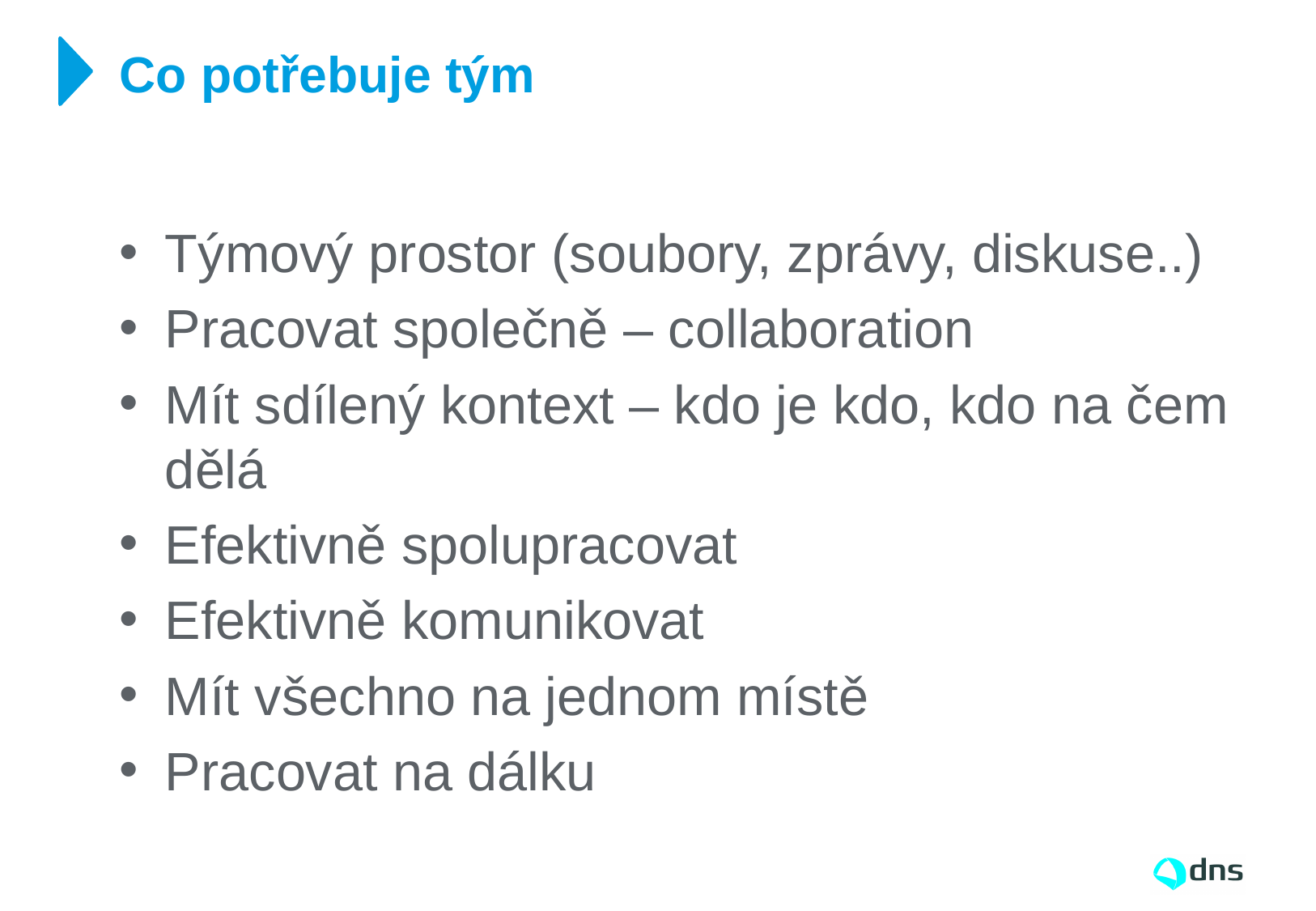

# Co potřebuje tým
Týmový prostor (soubory, zprávy, diskuse..)
Pracovat společně – collaboration
Mít sdílený kontext – kdo je kdo, kdo na čem dělá
Efektivně spolupracovat
Efektivně komunikovat
Mít všechno na jednom místě
Pracovat na dálku